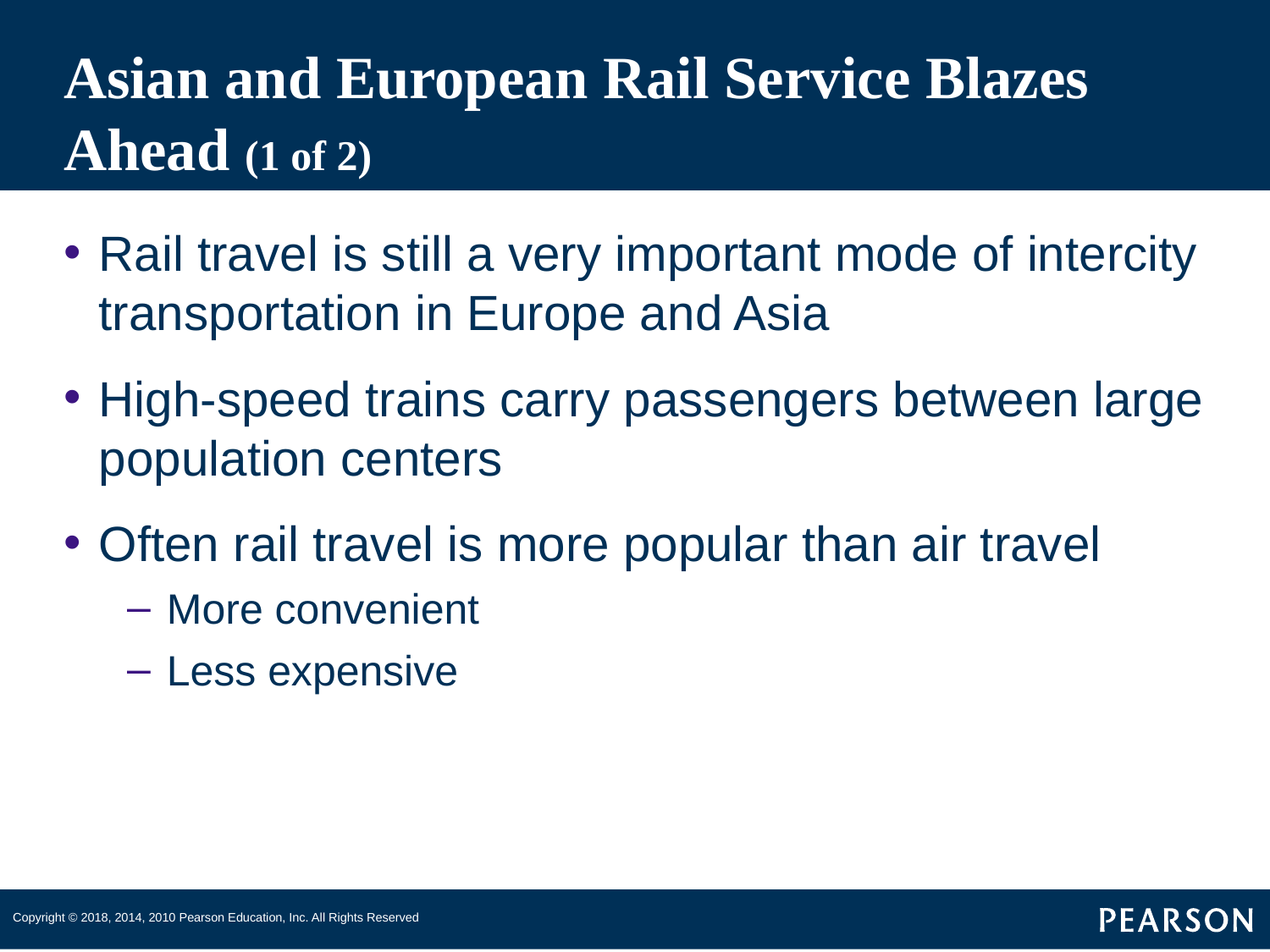

# Asian and European Rail Service Blazes Ahead (1 of 2)
Rail travel is still a very important mode of intercity transportation in Europe and Asia
High-speed trains carry passengers between large population centers
Often rail travel is more popular than air travel
More convenient
Less expensive